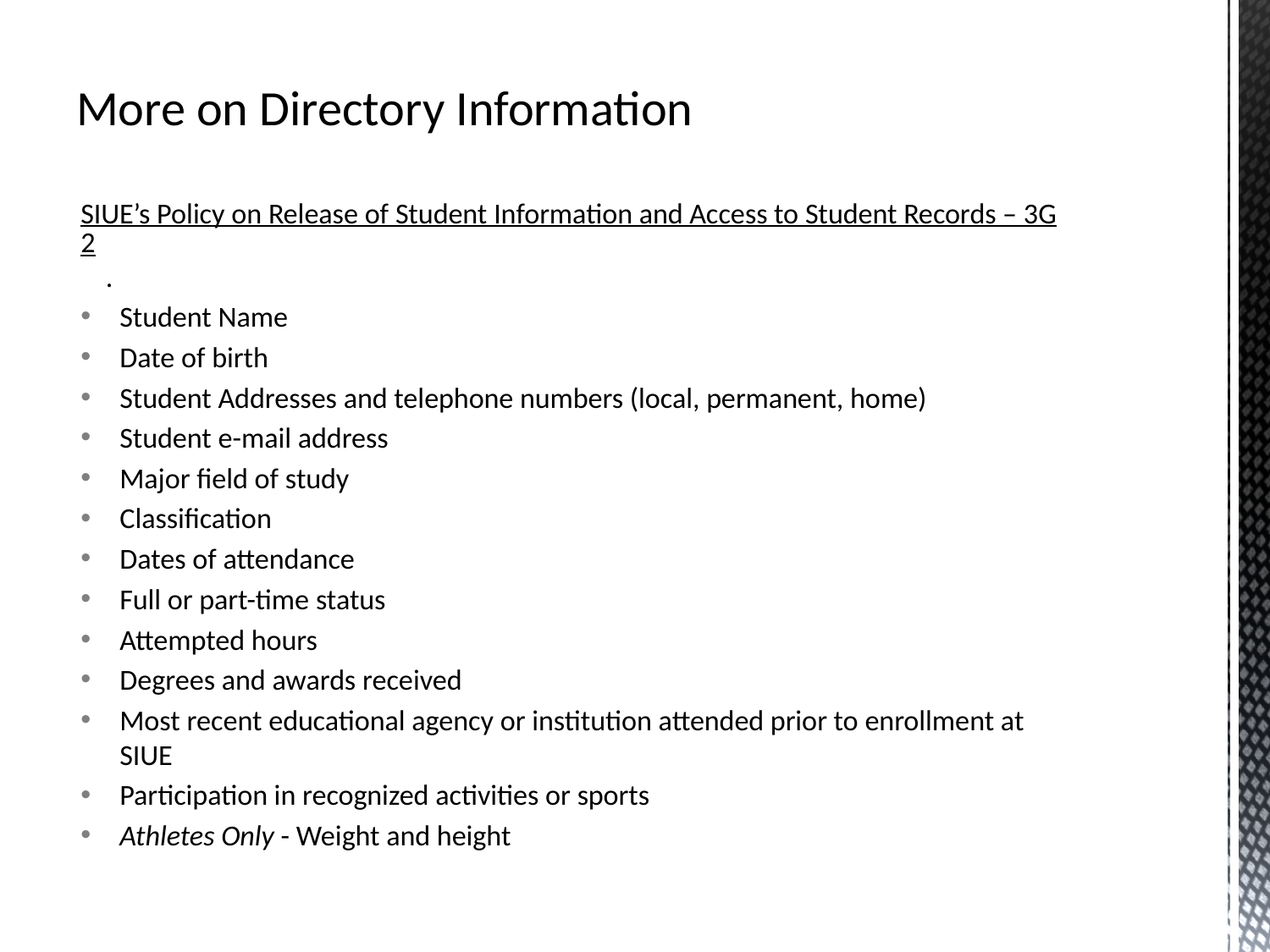

# More on Directory Information

SIUE’s Policy on Release of Student Information and Access to Student Records – 3G2.
Student Name
Date of birth
Student Addresses and telephone numbers (local, permanent, home)
Student e-mail address
Major field of study
Classification
Dates of attendance
Full or part-time status
Attempted hours
Degrees and awards received
Most recent educational agency or institution attended prior to enrollment at SIUE
Participation in recognized activities or sports
Athletes Only - Weight and height